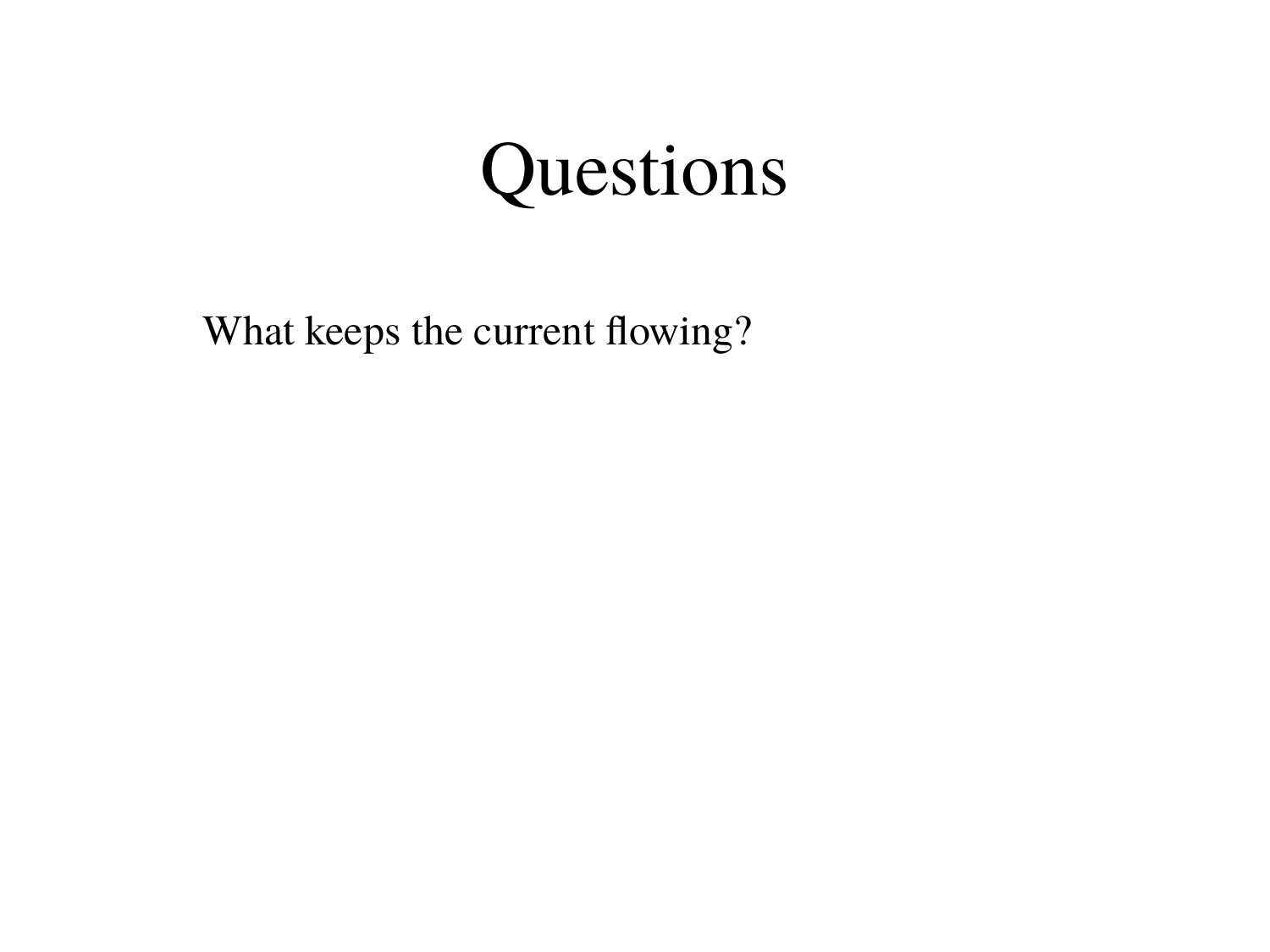

# Questions
What keeps the current flowing?